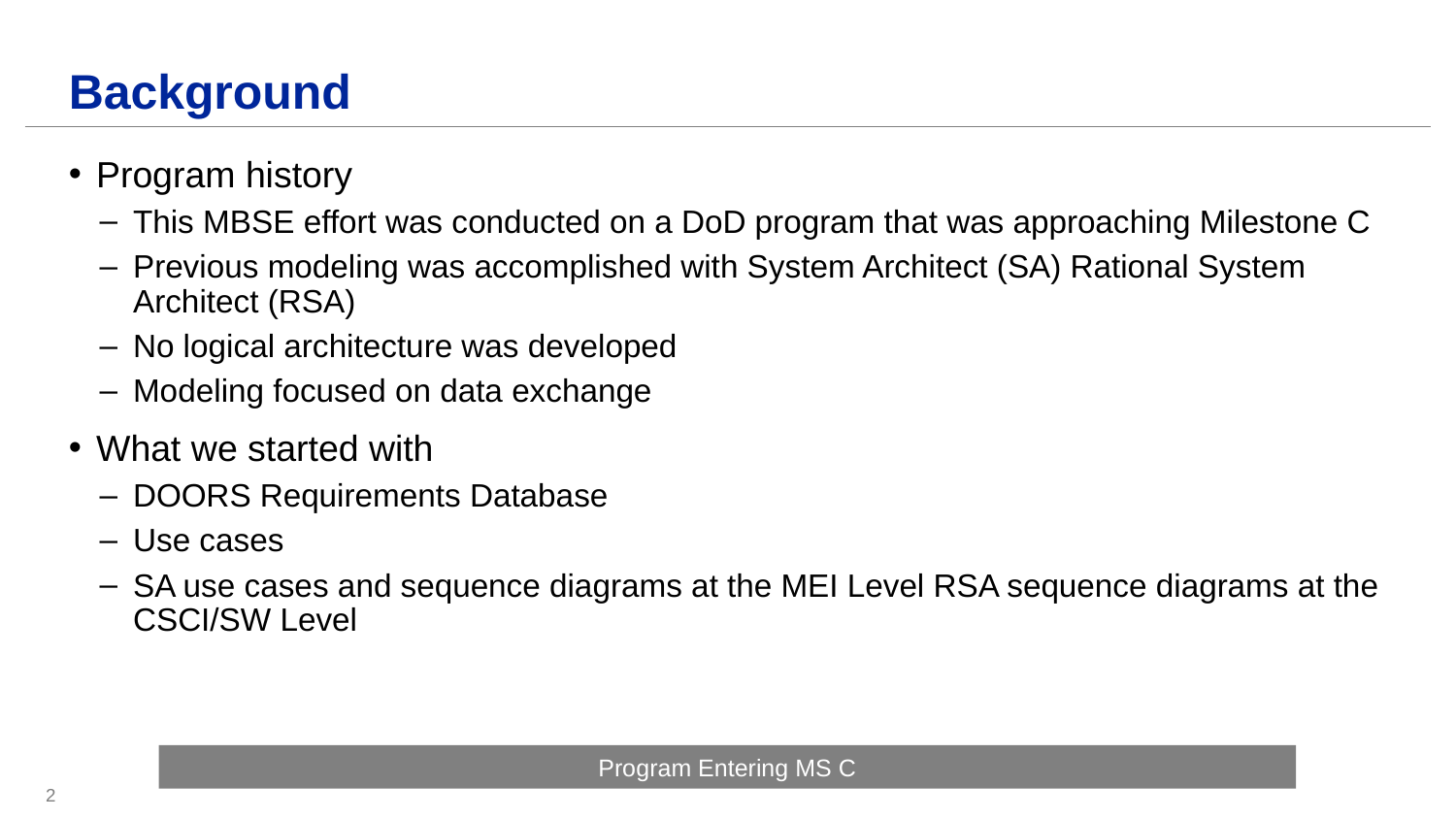

# Background
Program history
This MBSE effort was conducted on a DoD program that was approaching Milestone C
Previous modeling was accomplished with System Architect (SA) Rational System Architect (RSA)
No logical architecture was developed
Modeling focused on data exchange
What we started with
DOORS Requirements Database
Use cases
SA use cases and sequence diagrams at the MEI Level RSA sequence diagrams at the CSCI/SW Level
Program Entering MS C
2